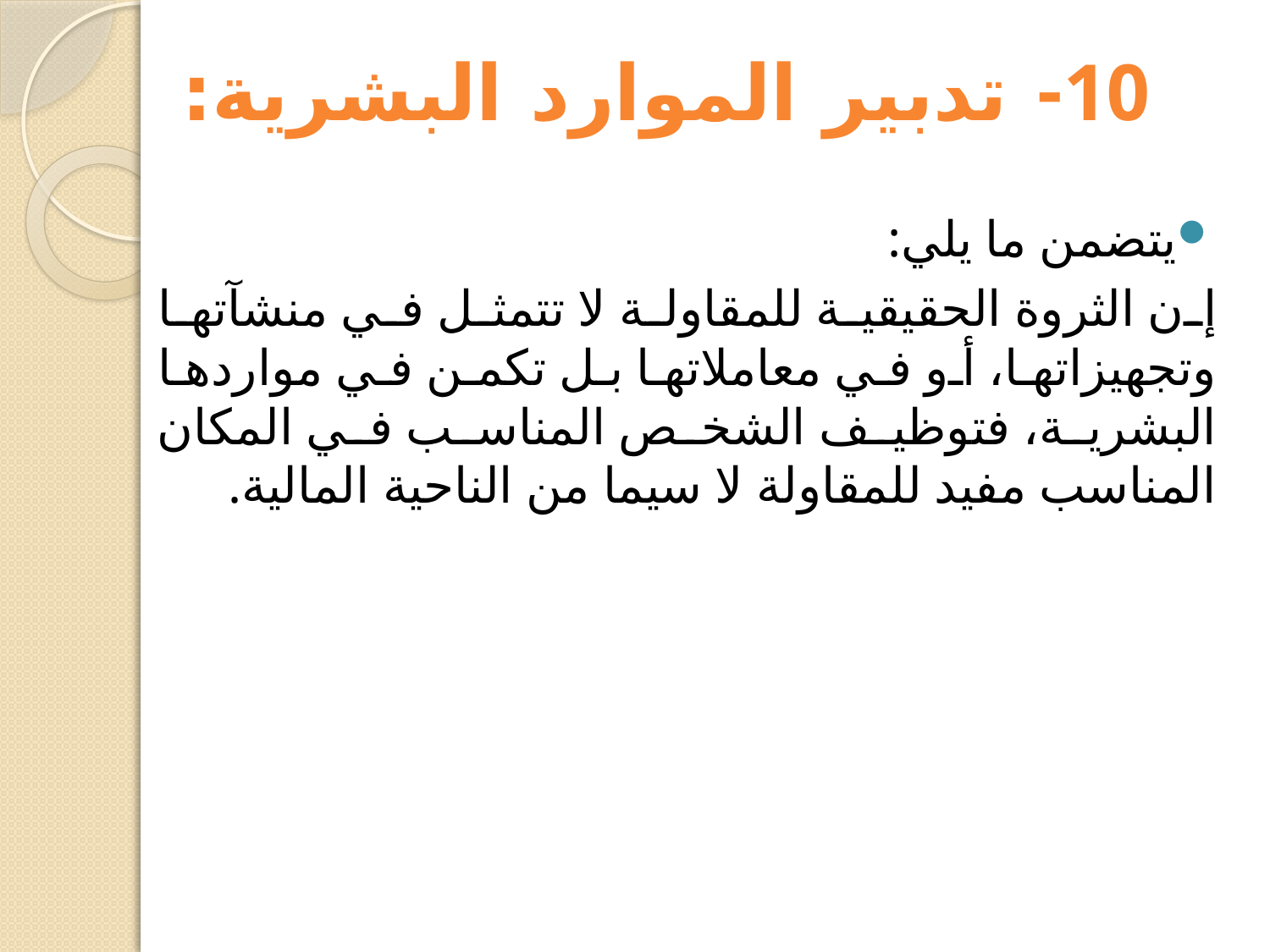

# 10- تدبير الموارد البشرية:
يتضمن ما يلي:
إن الثروة الحقيقية للمقاولة لا تتمثل في منشآتها وتجهيزاتها، أو في معاملاتها بل تكمن في مواردها البشرية، فتوظيف الشخص المناسب في المكان المناسب مفيد للمقاولة لا سيما من الناحية المالية.